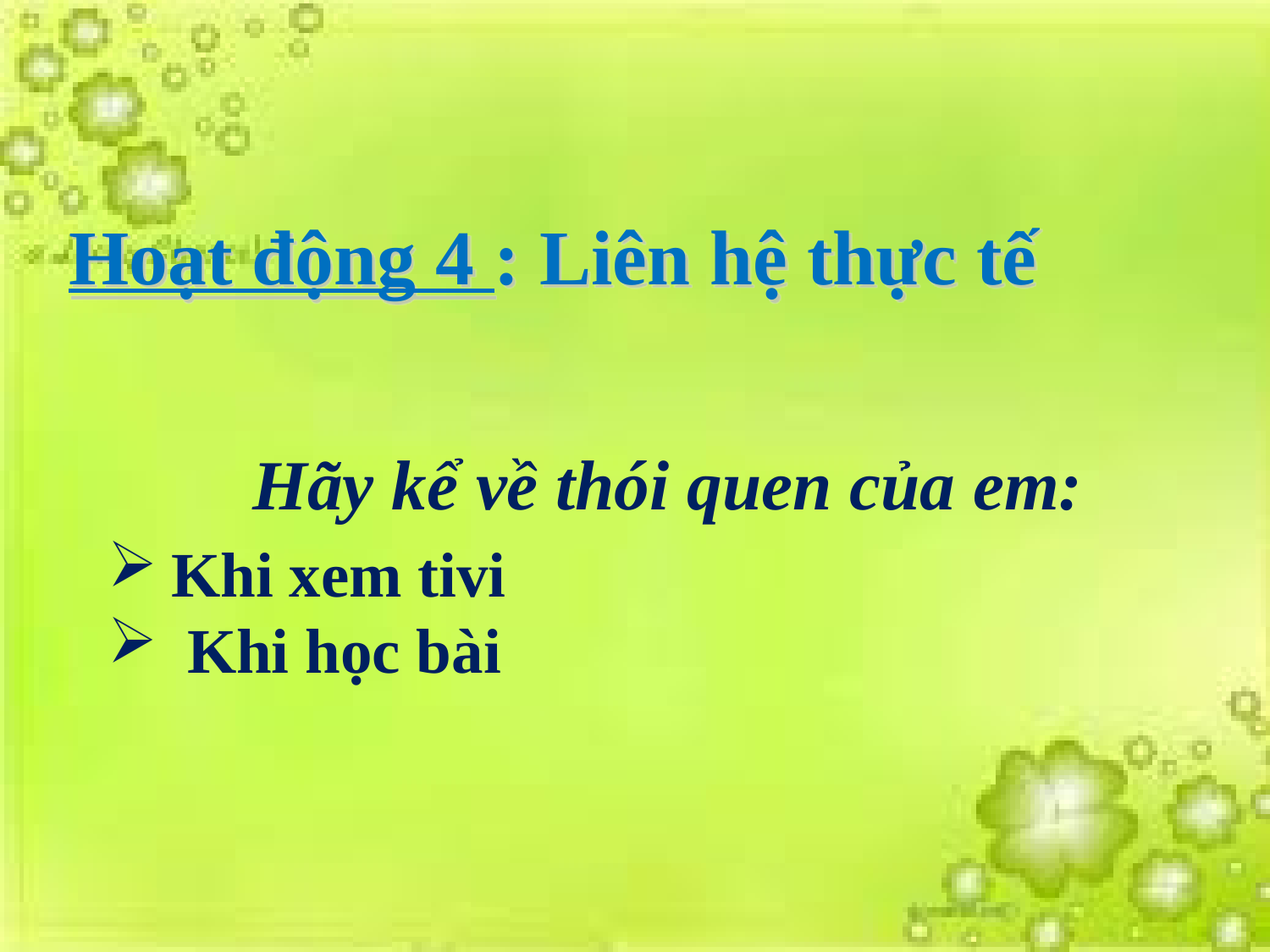

Hoạt động 4 : Liên hệ thực tế
  Hãy kể về thói quen của em:
Khi xem tivi
 Khi học bài